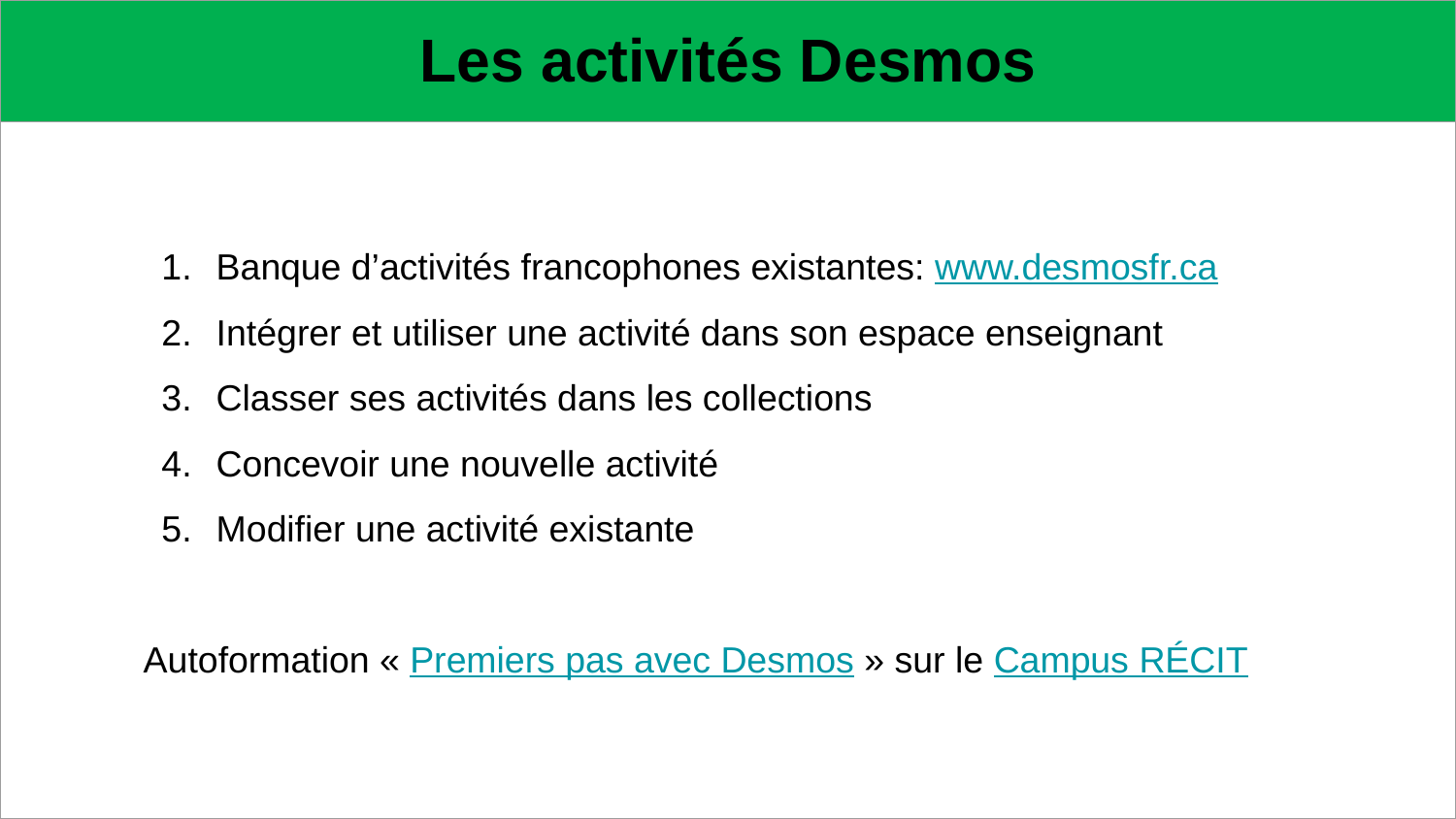

| Les activités Desmos |
| --- |
|  |
|  |
Banque d’activités francophones existantes: www.desmosfr.ca
Intégrer et utiliser une activité dans son espace enseignant
Classer ses activités dans les collections
Concevoir une nouvelle activité
Modifier une activité existante

Autoformation « Premiers pas avec Desmos » sur le Campus RÉCIT